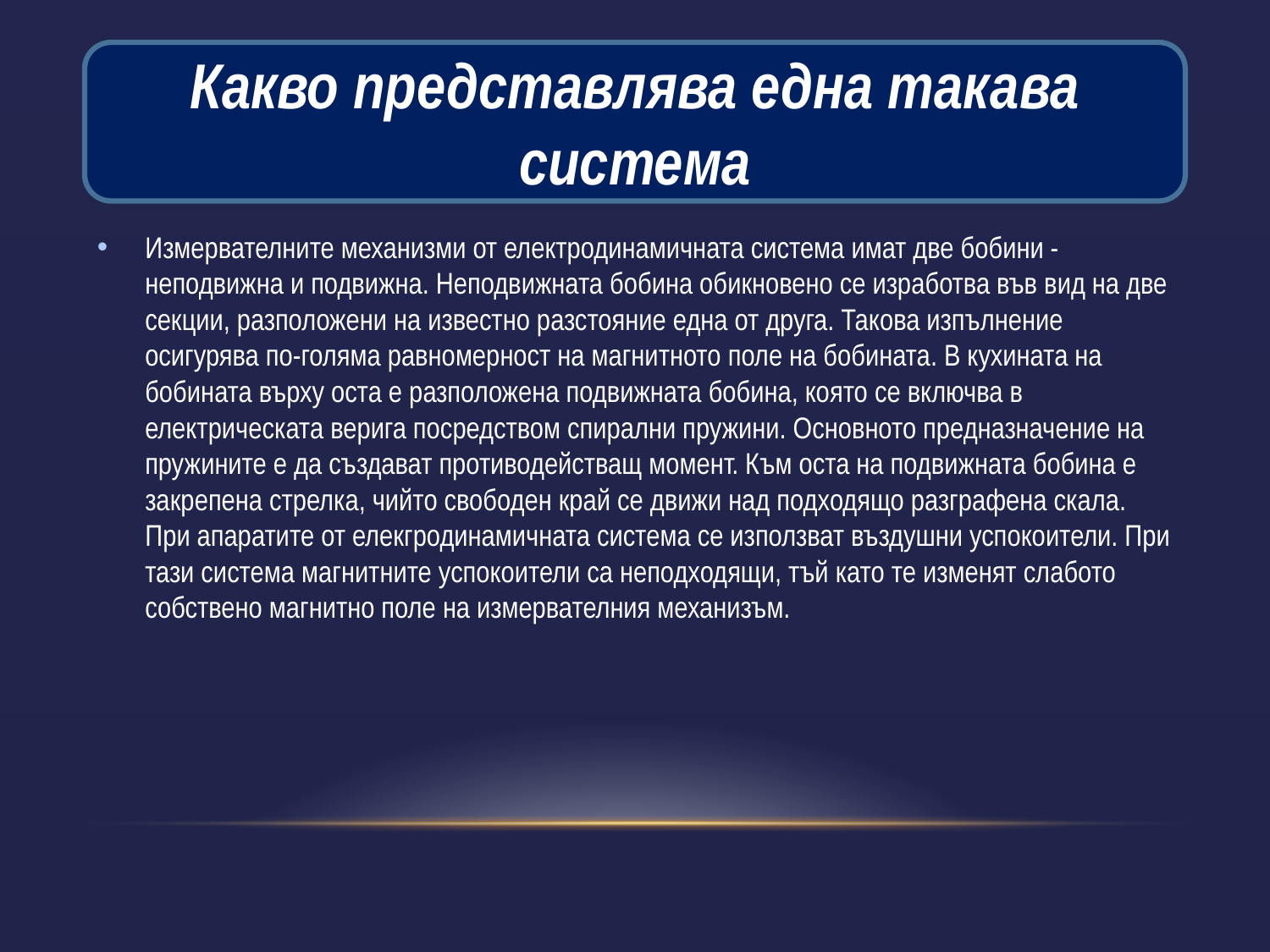

#
Какво представлява една такава система
Измервателните механизми от електродинамичната система имат две бобини - неподвижна и подвижна. Неподвижната бобина обикновено се изработва във вид на две секции, разположени на известно разстояние една от друга. Такова изпълнение осигурява по-голяма равномерност на магнитното поле на бобината. В кухината на бобината върху оста е разположена подвижната бобина, която се включва в електрическата верига посредством спирални пружини. Основното предназначение на пружините е да създават противодействащ момент. Към оста на подвижната бобина е закрепена стрелка, чийто свободен край се движи над подходящо разграфена скала. При апаратите от елекгродинамичната система се използват въздушни успокоители. При тази система магнитните успокоители са неподходящи, тъй като те изменят слабото собствено магнитно поле на измервателния механизъм.